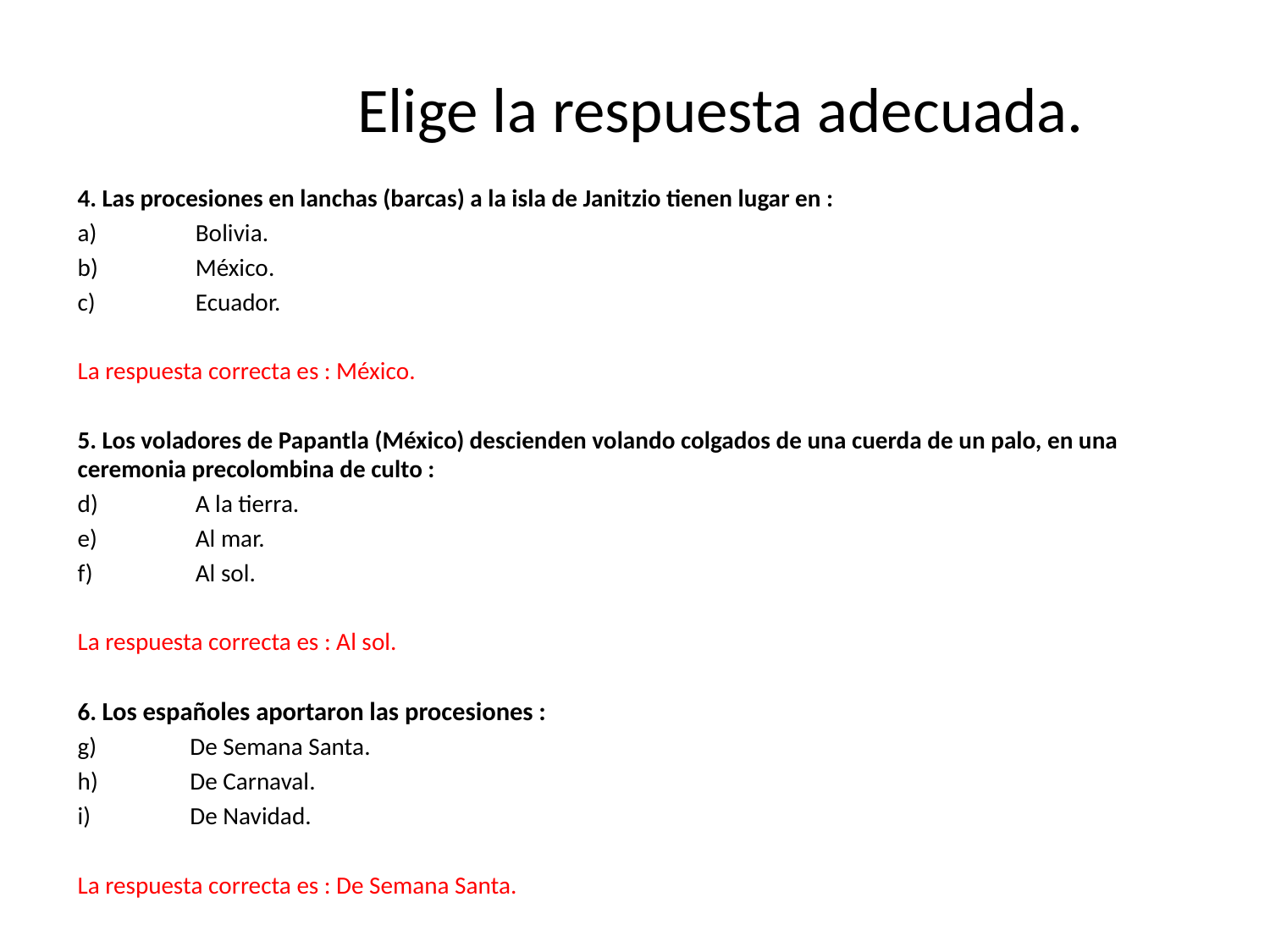

# Elige la respuesta adecuada.
4. Las procesiones en lanchas (barcas) a la isla de Janitzio tienen lugar en :
           Bolivia.
           México.
           Ecuador.

La respuesta correcta es : México.

5. Los voladores de Papantla (México) descienden volando colgados de una cuerda de un palo, en una ceremonia precolombina de culto :
           A la tierra.
           Al mar.
           Al sol.

La respuesta correcta es : Al sol.

6. Los españoles aportaron las procesiones :
          De Semana Santa.
          De Carnaval.
          De Navidad.

La respuesta correcta es : De Semana Santa.